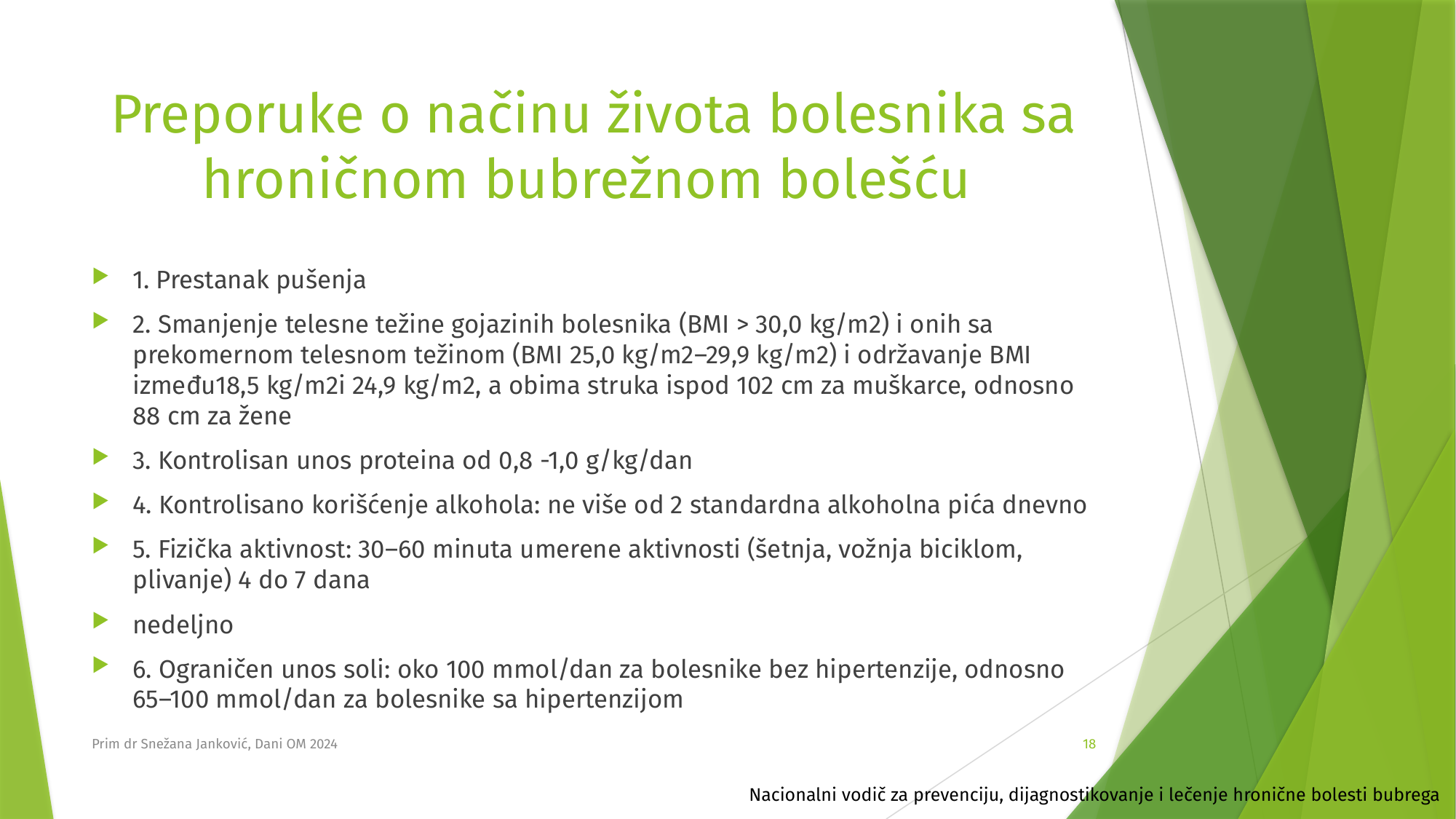

# Preporuke o načinu života bolesnika sa hroničnom bubrežnom bolešću
1. Prestanak pušenja
2. Smanjenje telesne težine gojazinih bolesnika (BMI > 30,0 kg/m2) i onih sa prekomernom telesnom težinom (BMI 25,0 kg/m2–29,9 kg/m2) i održavanje BMI između18,5 kg/m2i 24,9 kg/m2, a obima struka ispod 102 cm za muškarce, odnosno 88 cm za žene
3. Kontrolisan unos proteina od 0,8 -1,0 g/kg/dan
4. Kontrolisano korišćenje alkohola: ne više od 2 standardna alkoholna pića dnevno
5. Fizička aktivnost: 30–60 minuta umerene aktivnosti (šetnja, vožnja biciklom, plivanje) 4 do 7 dana
nedeljno
6. Ograničen unos soli: oko 100 mmol/dan za bolesnike bez hipertenzije, odnosno 65–100 mmol/dan za bolesnike sa hipertenzijom
Prim dr Snežana Janković, Dani OM 2024
18
Nacionalni vodič za prevenciju, dijagnostikovanje i lečenje hronične bolesti bubrega